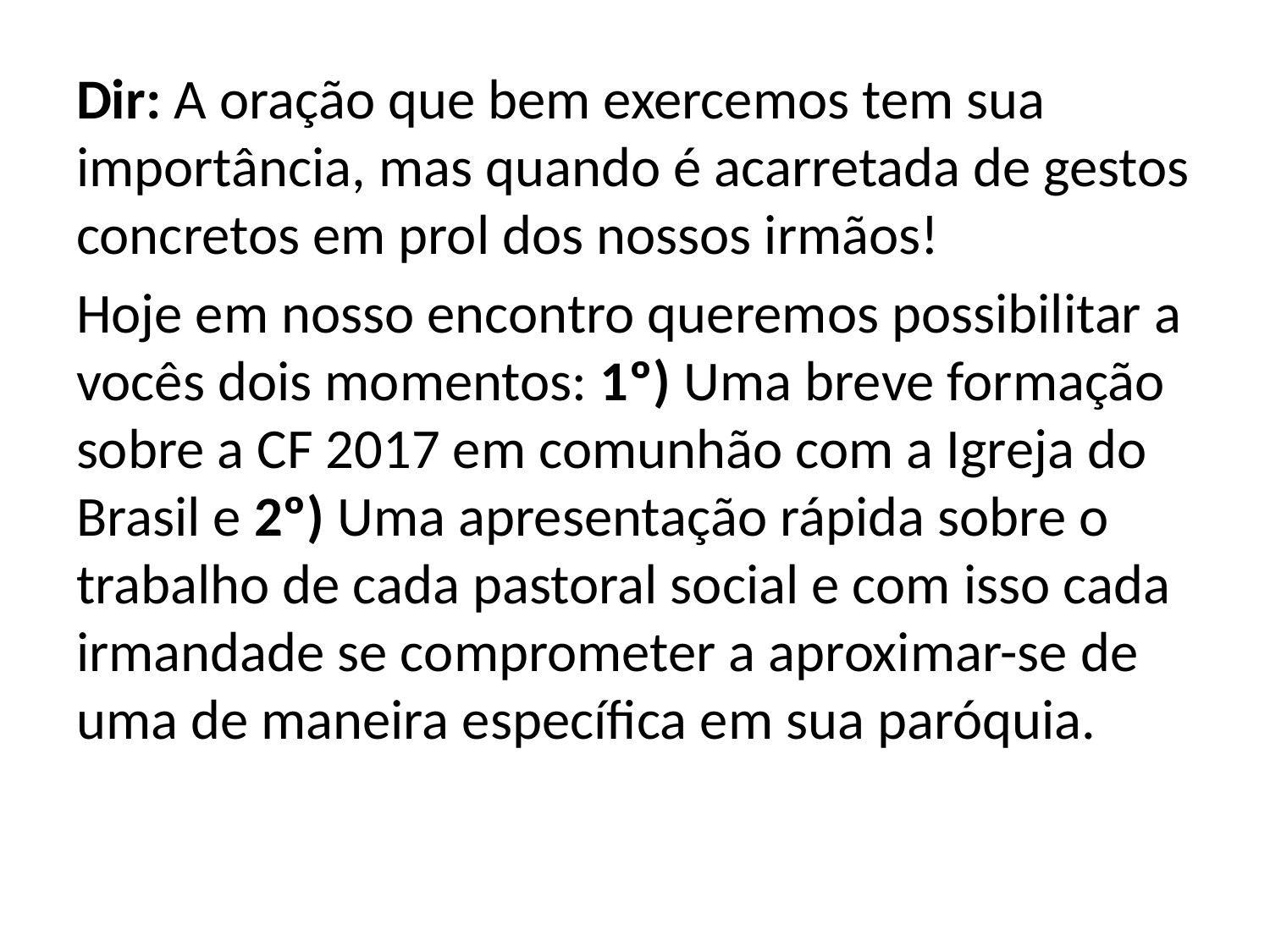

Dir: A oração que bem exercemos tem sua importância, mas quando é acarretada de gestos concretos em prol dos nossos irmãos!
Hoje em nosso encontro queremos possibilitar a vocês dois momentos: 1º) Uma breve formação sobre a CF 2017 em comunhão com a Igreja do Brasil e 2º) Uma apresentação rápida sobre o trabalho de cada pastoral social e com isso cada irmandade se comprometer a aproximar-se de uma de maneira específica em sua paróquia.